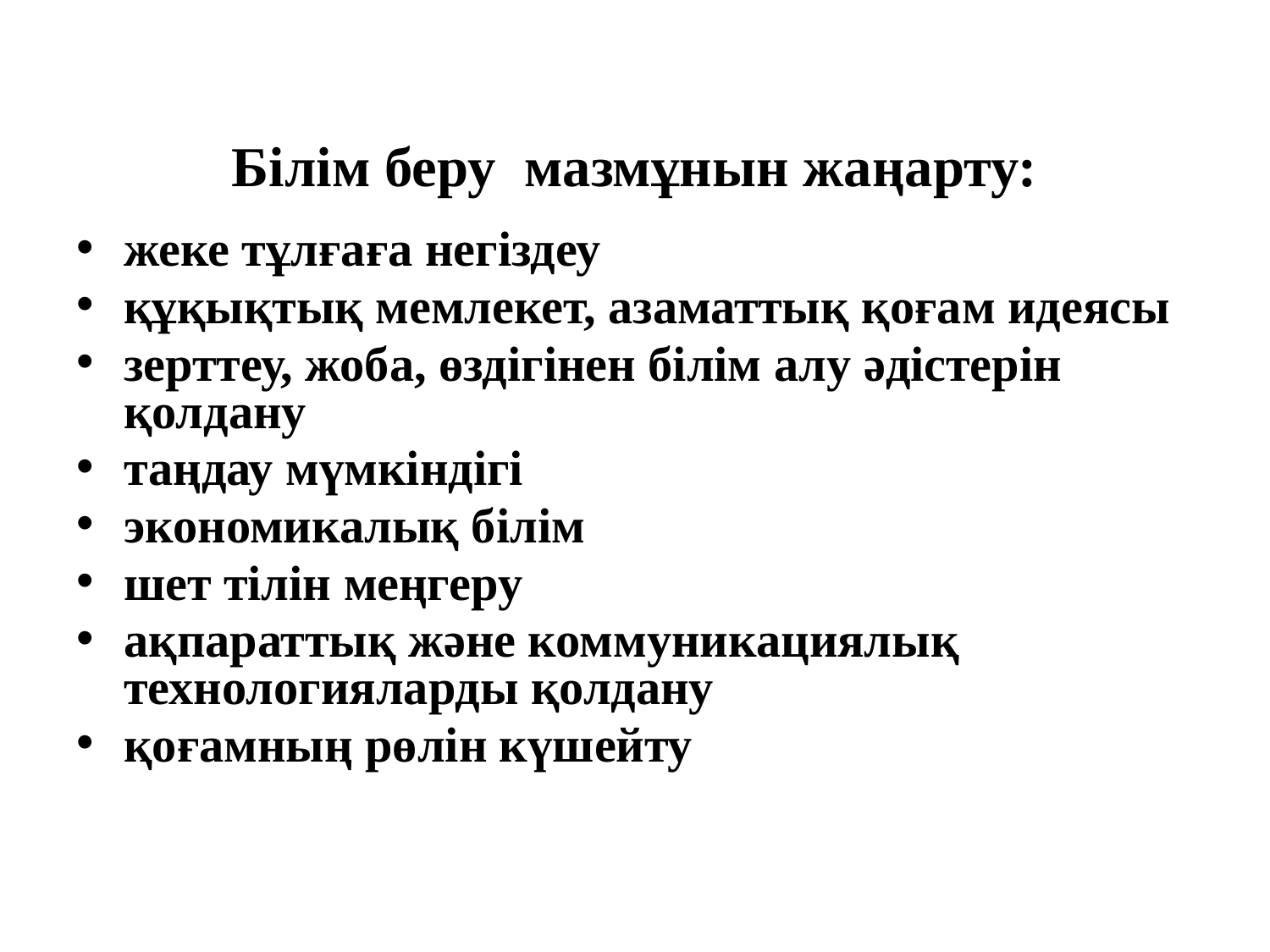

# Білім беру  мазмұнын жаңарту:
жеке тұлғаға негіздеу
құқықтық мемлекет, азаматтық қоғам идеясы
зерттеу, жоба, өздігінен білім алу әдістерін қолдану
таңдау мүмкіндігі
экономикалық білім
шет тілін меңгеру
ақпараттық және коммуникациялық технологияларды қолдану
қоғамның рөлін күшейту